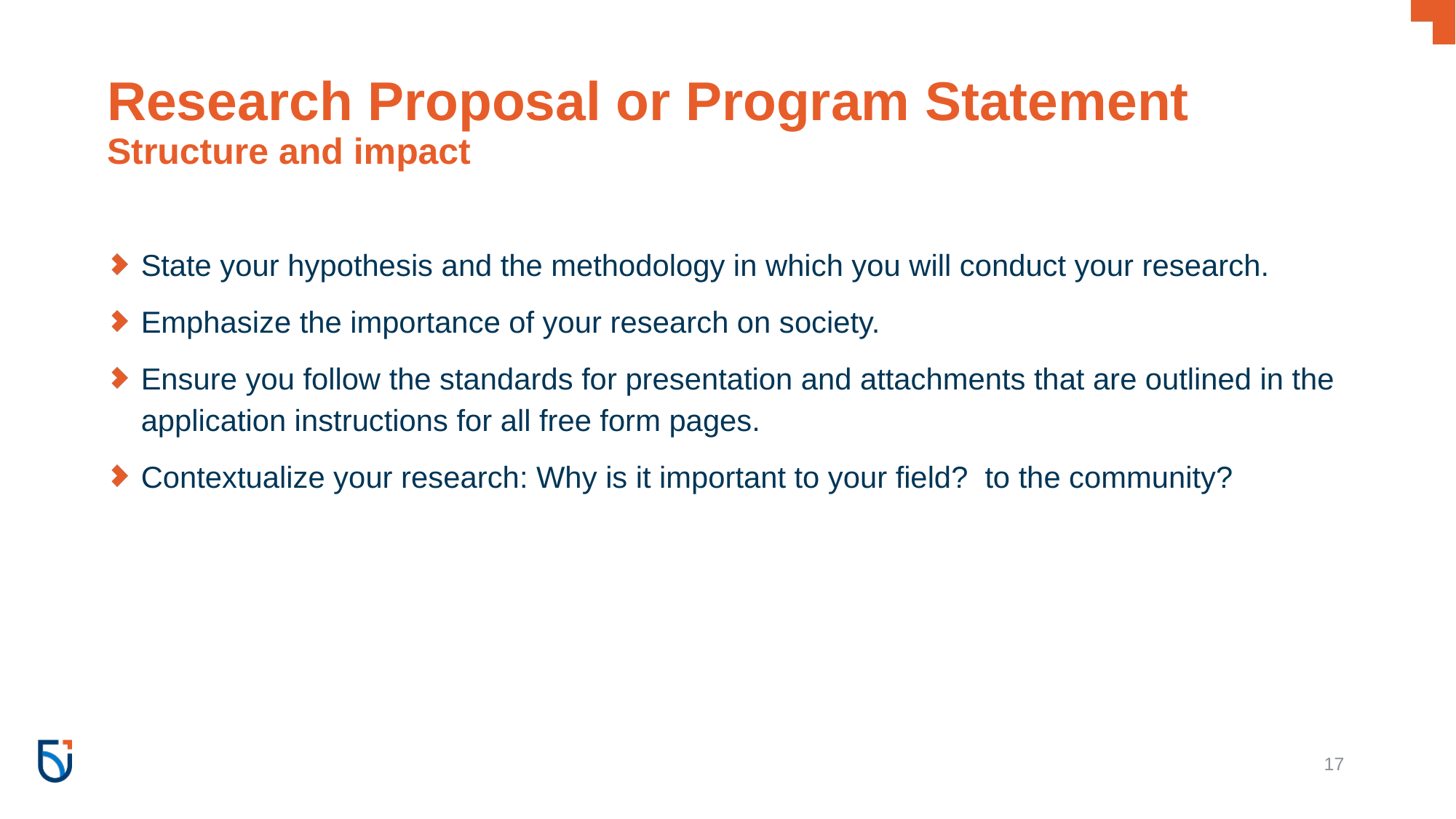

# Research Proposal or Program Statement Structure and impact
State your hypothesis and the methodology in which you will conduct your research.
Emphasize the importance of your research on society.
Ensure you follow the standards for presentation and attachments that are outlined in the application instructions for all free form pages.
Contextualize your research: Why is it important to your field?  to the community?

17